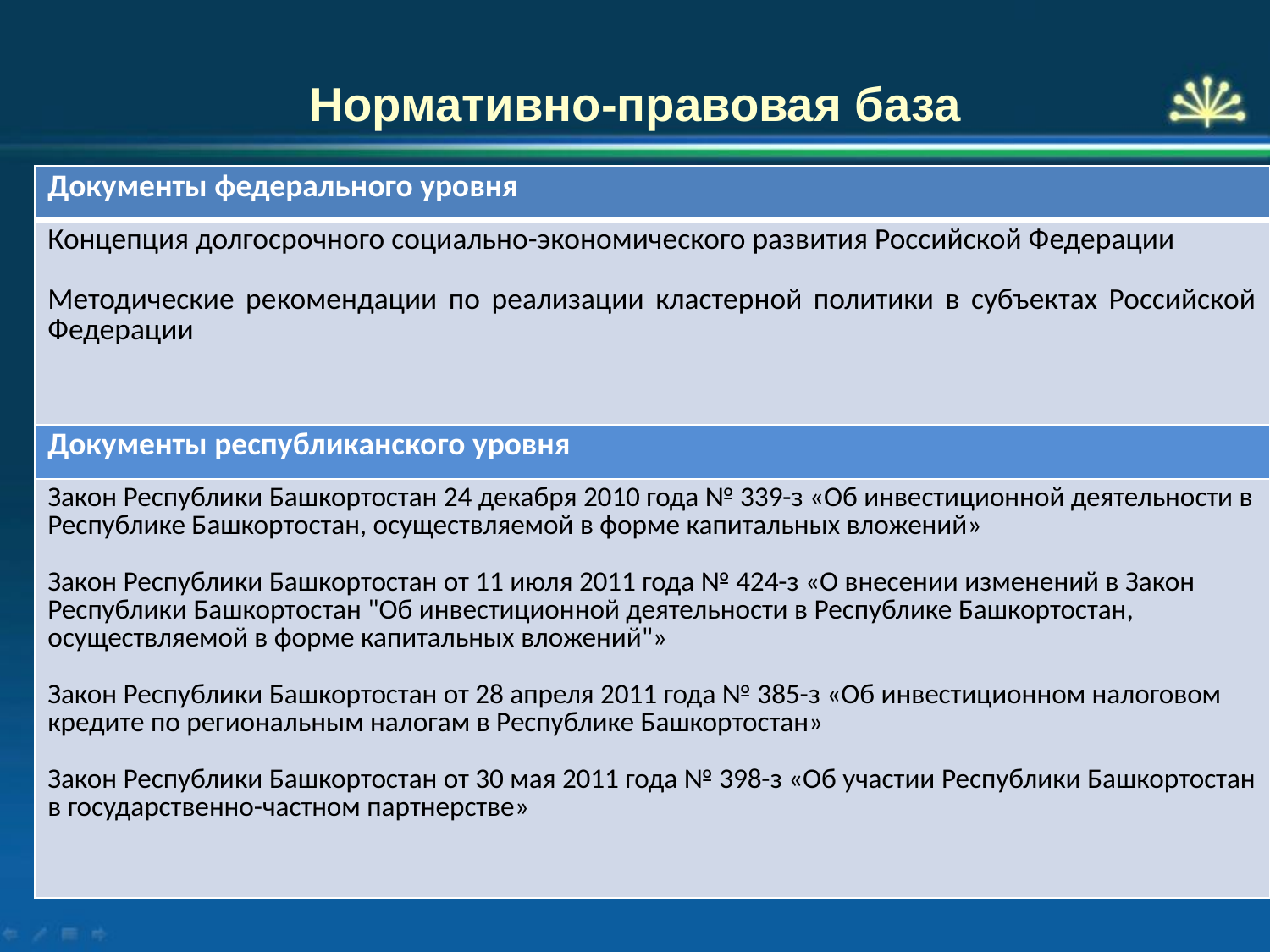

# Нормативно-правовая база
| Документы федерального уровня |
| --- |
| Концепция долгосрочного социально-экономического развития Российской Федерации Методические рекомендации по реализации кластерной политики в субъектах Российской Федерации |
| Документы республиканского уровня |
| Закон Республики Башкортостан 24 декабря 2010 года № 339-з «Об инвестиционной деятельности в Республике Башкортостан, осуществляемой в форме капитальных вложений» Закон Республики Башкортостан от 11 июля 2011 года № 424-з «О внесении изменений в Закон Республики Башкортостан "Об инвестиционной деятельности в Республике Башкортостан, осуществляемой в форме капитальных вложений"» Закон Республики Башкортостан от 28 апреля 2011 года № 385-з «Об инвестиционном налоговом кредите по региональным налогам в Республике Башкортостан» Закон Республики Башкортостан от 30 мая 2011 года № 398-з «Об участии Республики Башкортостан в государственно-частном партнерстве» |